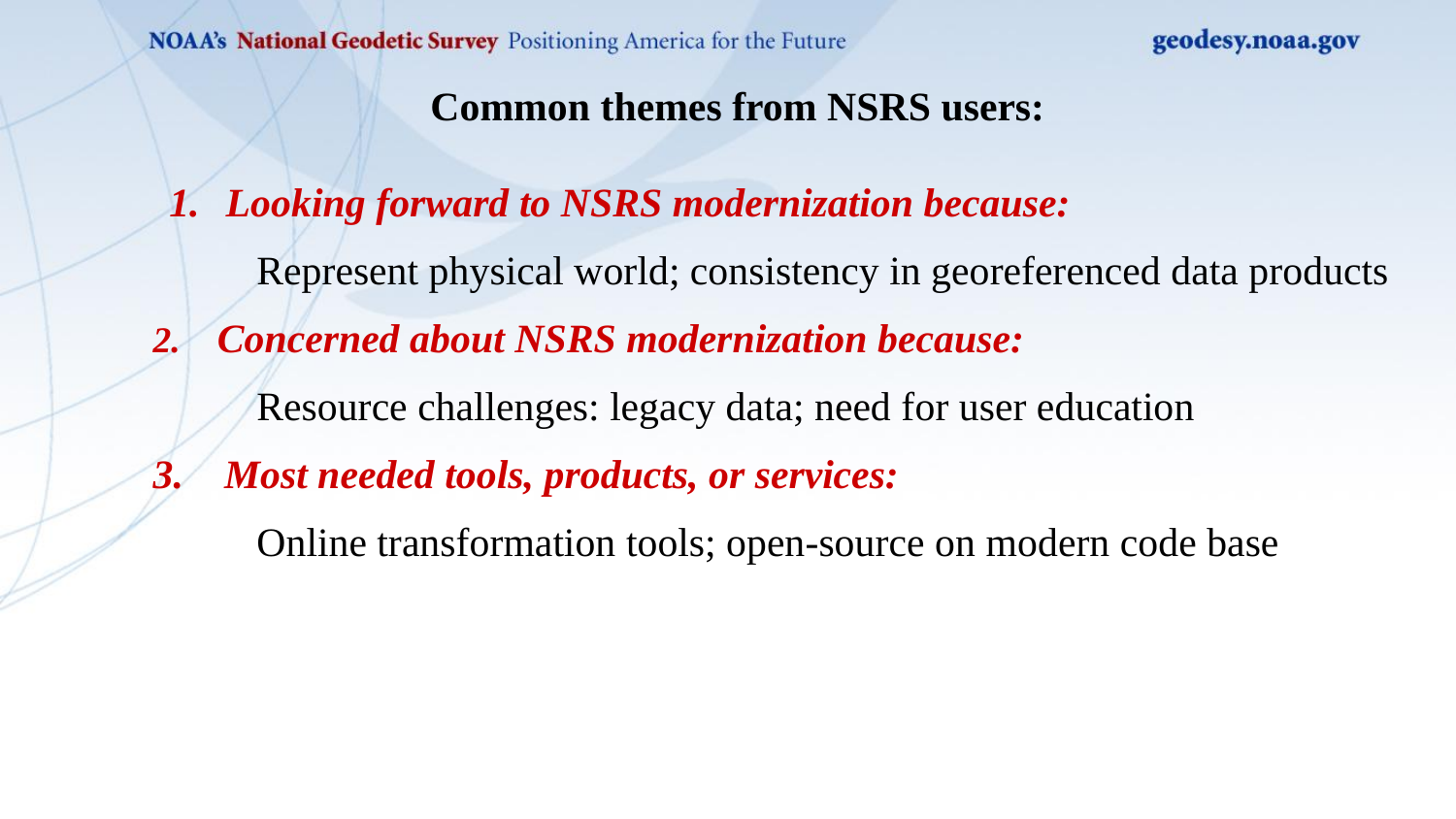

Common themes from NSRS users:
Looking forward to NSRS modernization because:
   Represent physical world; consistency in georeferenced data products
2.    Concerned about NSRS modernization because:
   Resource challenges: legacy data; need for user education
3.    Most needed tools, products, or services:
   Online transformation tools; open-source on modern code base